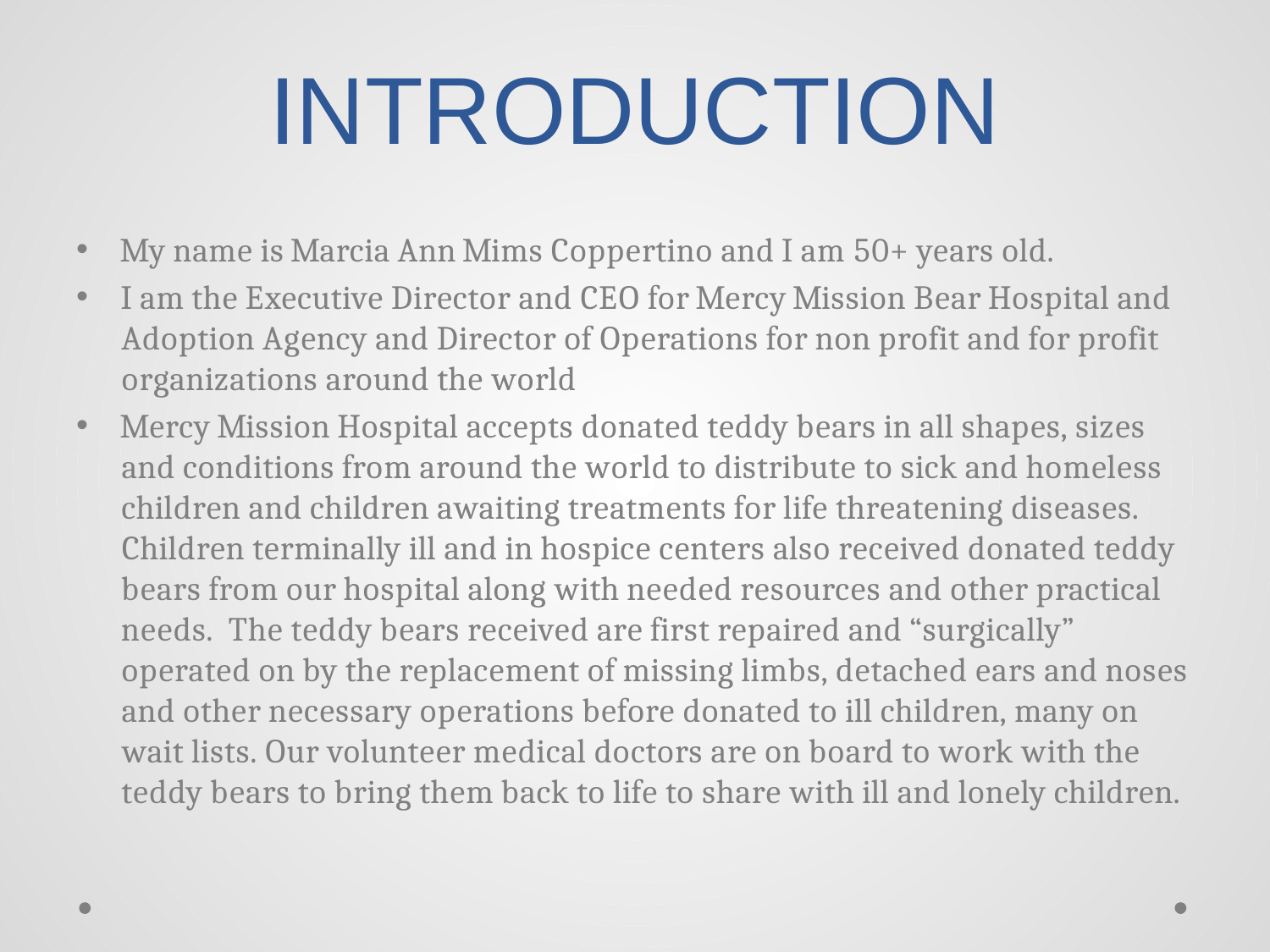

# INTRODUCTION
My name is Marcia Ann Mims Coppertino and I am 50+ years old.
I am the Executive Director and CEO for Mercy Mission Bear Hospital and Adoption Agency and Director of Operations for non profit and for profit organizations around the world
Mercy Mission Hospital accepts donated teddy bears in all shapes, sizes and conditions from around the world to distribute to sick and homeless children and children awaiting treatments for life threatening diseases. Children terminally ill and in hospice centers also received donated teddy bears from our hospital along with needed resources and other practical needs.  The teddy bears received are first repaired and “surgically” operated on by the replacement of missing limbs, detached ears and noses and other necessary operations before donated to ill children, many on wait lists. Our volunteer medical doctors are on board to work with the teddy bears to bring them back to life to share with ill and lonely children.